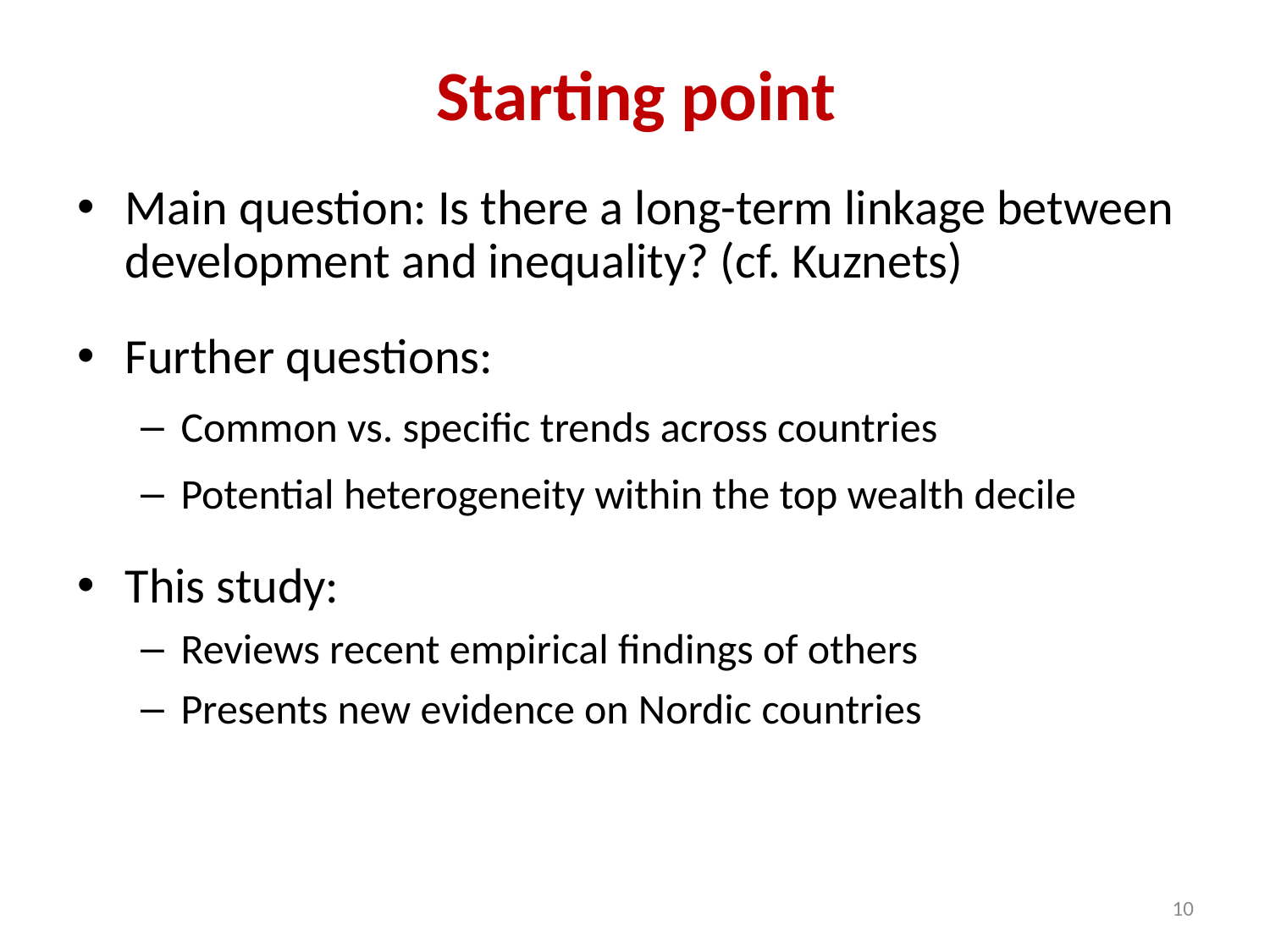

# Starting point
Main question: Is there a long-term linkage between development and inequality? (cf. Kuznets)
Further questions:
Common vs. specific trends across countries
Potential heterogeneity within the top wealth decile
This study:
Reviews recent empirical findings of others
Presents new evidence on Nordic countries

10